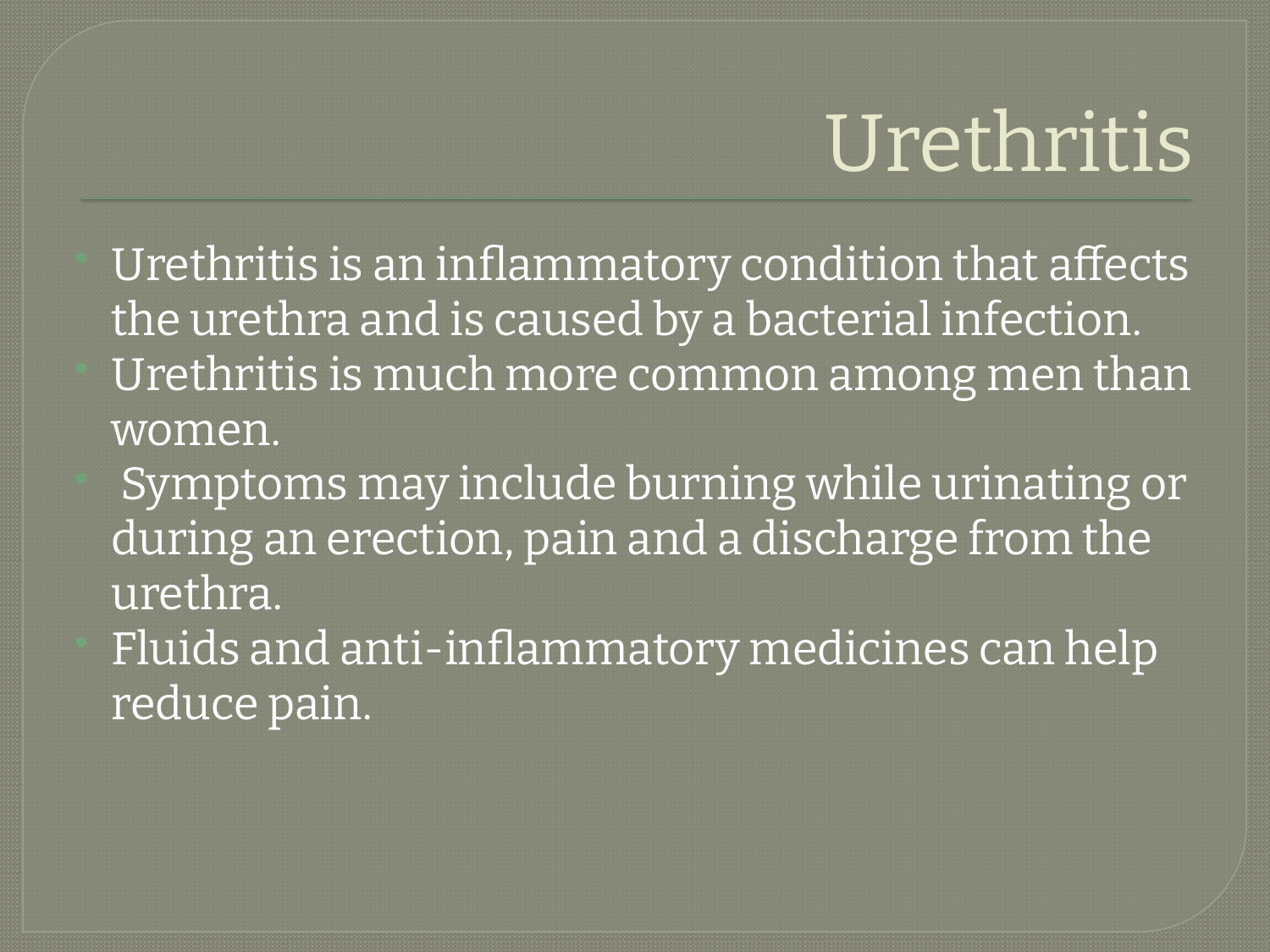

# Urethritis
Urethritis is an inflammatory condition that affects the urethra and is caused by a bacterial infection.
Urethritis is much more common among men than women.
 Symptoms may include burning while urinating or during an erection, pain and a discharge from the urethra.
Fluids and anti-inflammatory medicines can help reduce pain.